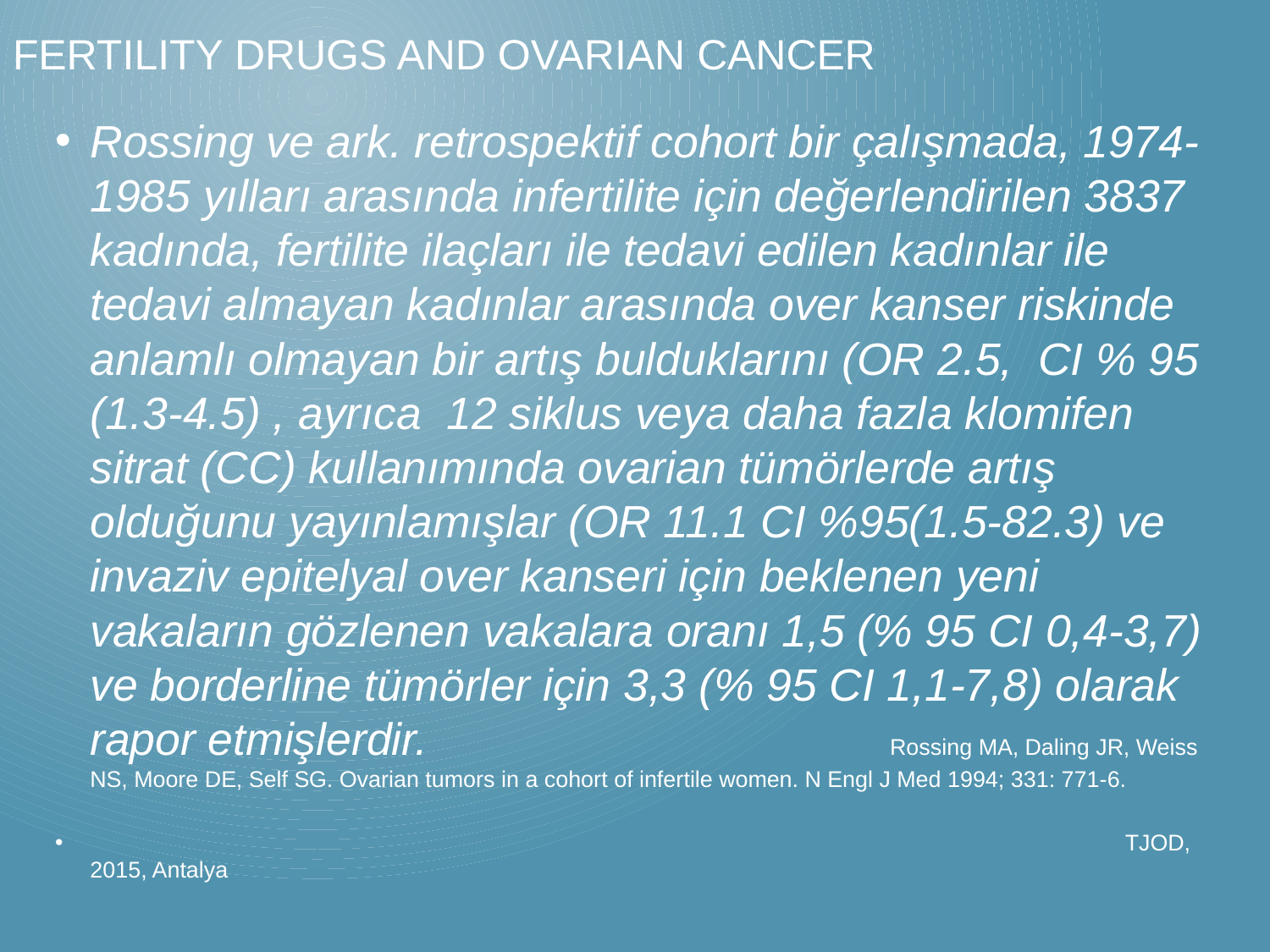

# FerTIlIty Drugs And OvarIan CANCER
Rossing ve ark. retrospektif cohort bir çalışmada, 1974-1985 yılları arasında infertilite için değerlendirilen 3837 kadında, fertilite ilaçları ile tedavi edilen kadınlar ile tedavi almayan kadınlar arasında over kanser riskinde anlamlı olmayan bir artış bulduklarını (OR 2.5,  CI % 95 (1.3-4.5) , ayrıca  12 siklus veya daha fazla klomifen sitrat (CC) kullanımında ovarian tümörlerde artış olduğunu yayınlamışlar (OR 11.1 CI %95(1.5-82.3) ve invaziv epitelyal over kanseri için beklenen yeni vakaların gözlenen vakalara oranı 1,5 (% 95 CI 0,4-3,7) ve borderline tümörler için 3,3 (% 95 CI 1,1-7,8) olarak rapor etmişlerdir.                                     Rossing MA, Daling JR, Weiss NS, Moore DE, Self SG. Ovarian tumors in a cohort of infertile women. N Engl J Med 1994; 331: 771-6.

                                                                                                                                                                   TJOD, 2015, Antalya